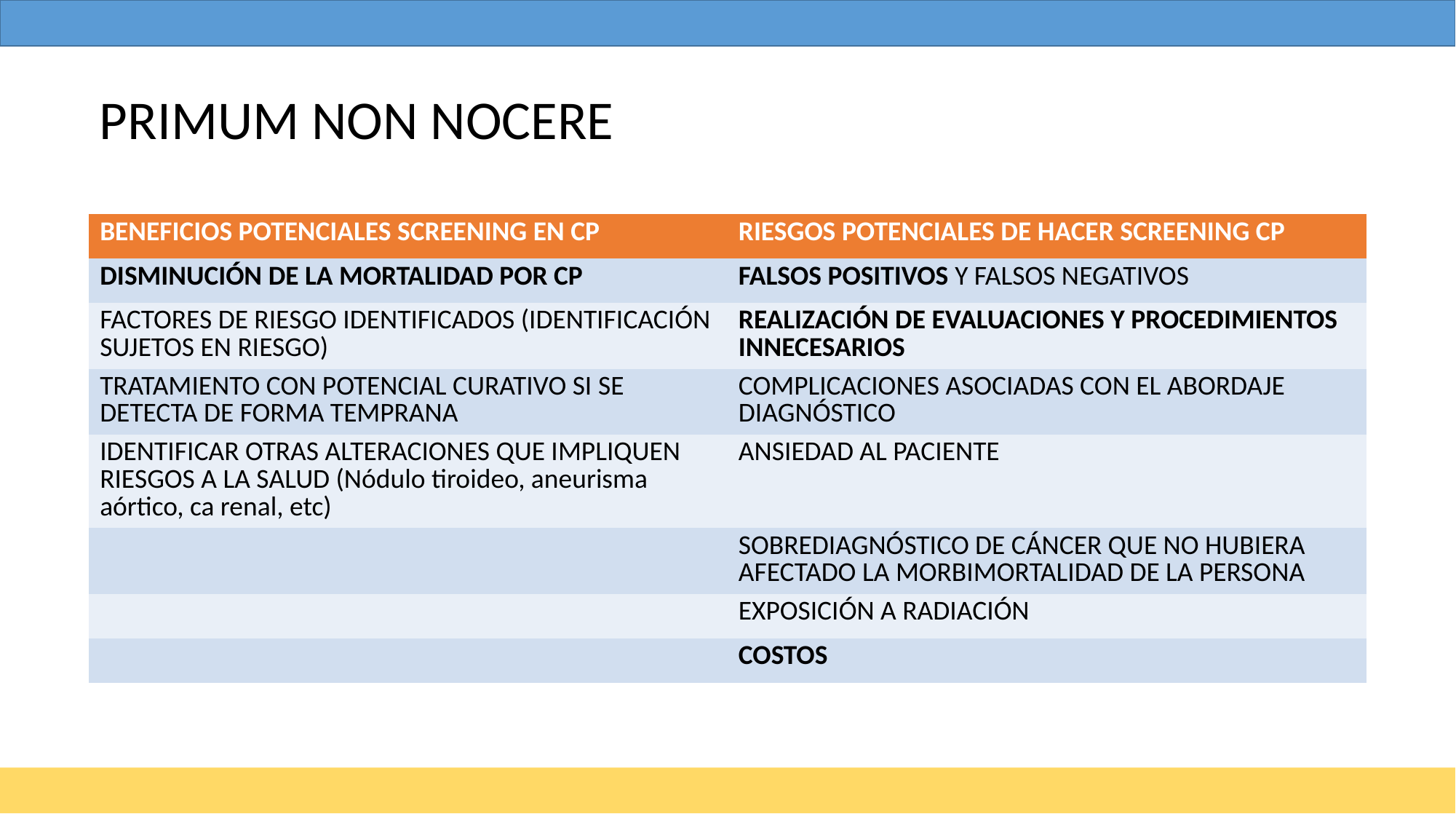

PRIMUM NON NOCERE
| BENEFICIOS POTENCIALES SCREENING EN CP | RIESGOS POTENCIALES DE HACER SCREENING CP |
| --- | --- |
| DISMINUCIÓN DE LA MORTALIDAD POR CP | FALSOS POSITIVOS Y FALSOS NEGATIVOS |
| FACTORES DE RIESGO IDENTIFICADOS (IDENTIFICACIÓN SUJETOS EN RIESGO) | REALIZACIÓN DE EVALUACIONES Y PROCEDIMIENTOS INNECESARIOS |
| TRATAMIENTO CON POTENCIAL CURATIVO SI SE DETECTA DE FORMA TEMPRANA | COMPLICACIONES ASOCIADAS CON EL ABORDAJE DIAGNÓSTICO |
| IDENTIFICAR OTRAS ALTERACIONES QUE IMPLIQUEN RIESGOS A LA SALUD (Nódulo tiroideo, aneurisma aórtico, ca renal, etc) | ANSIEDAD AL PACIENTE |
|  | SOBREDIAGNÓSTICO DE CÁNCER QUE NO HUBIERA AFECTADO LA MORBIMORTALIDAD DE LA PERSONA |
|  | EXPOSICIÓN A RADIACIÓN |
|  | COSTOS |